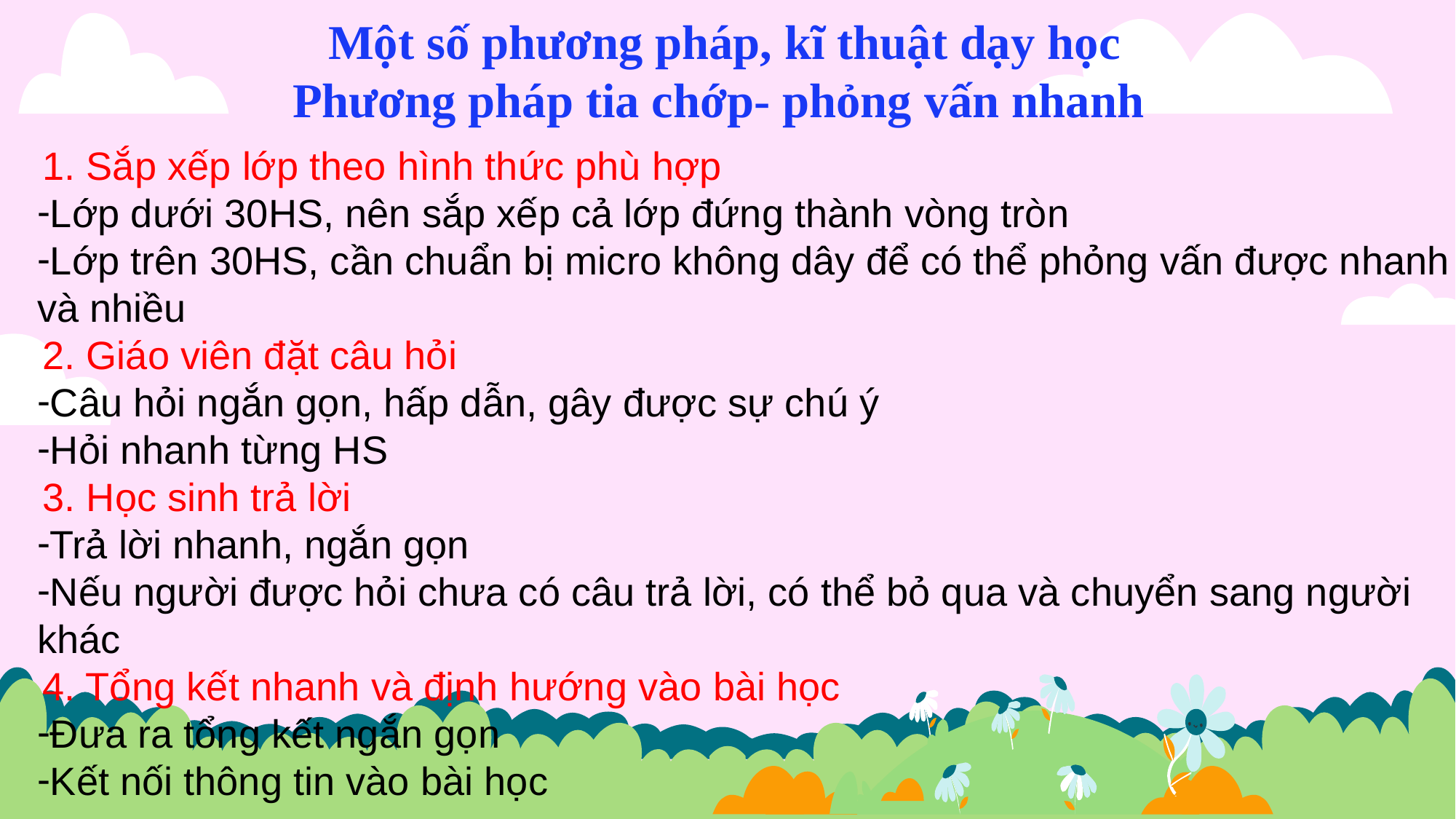

# Một số phương pháp, kĩ thuật dạy học Phương pháp tia chớp- phỏng vấn nhanh
1. Sắp xếp lớp theo hình thức phù hợp
Lớp dưới 30HS, nên sắp xếp cả lớp đứng thành vòng tròn
Lớp trên 30HS, cần chuẩn bị micro không dây để có thể phỏng vấn được nhanh và nhiều
2. Giáo viên đặt câu hỏi
Câu hỏi ngắn gọn, hấp dẫn, gây được sự chú ý
Hỏi nhanh từng HS
3. Học sinh trả lời
Trả lời nhanh, ngắn gọn
Nếu người được hỏi chưa có câu trả lời, có thể bỏ qua và chuyển sang người khác
4. Tổng kết nhanh và định hướng vào bài học
Đưa ra tổng kết ngắn gọn
Kết nối thông tin vào bài học